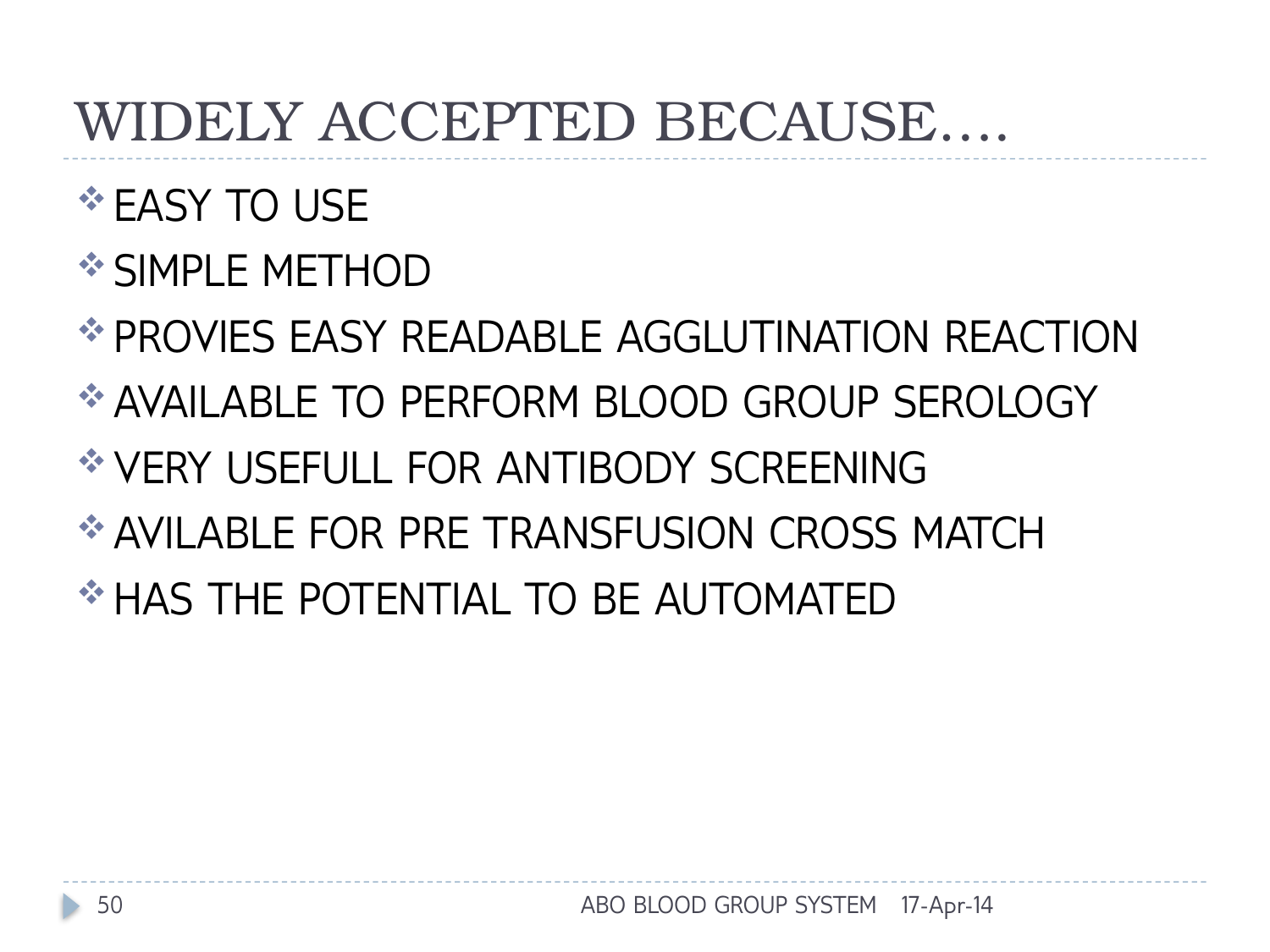

# WIDELY ACCEPTED BECAUSE….
EASY TO USE
SIMPLE METHOD
PROVIES EASY READABLE AGGLUTINATION REACTION
AVAILABLE TO PERFORM BLOOD GROUP SEROLOGY
VERY USEFULL FOR ANTIBODY SCREENING
AVILABLE FOR PRE TRANSFUSION CROSS MATCH
HAS THE POTENTIAL TO BE AUTOMATED
50
ABO BLOOD GROUP SYSTEM
17-Apr-14